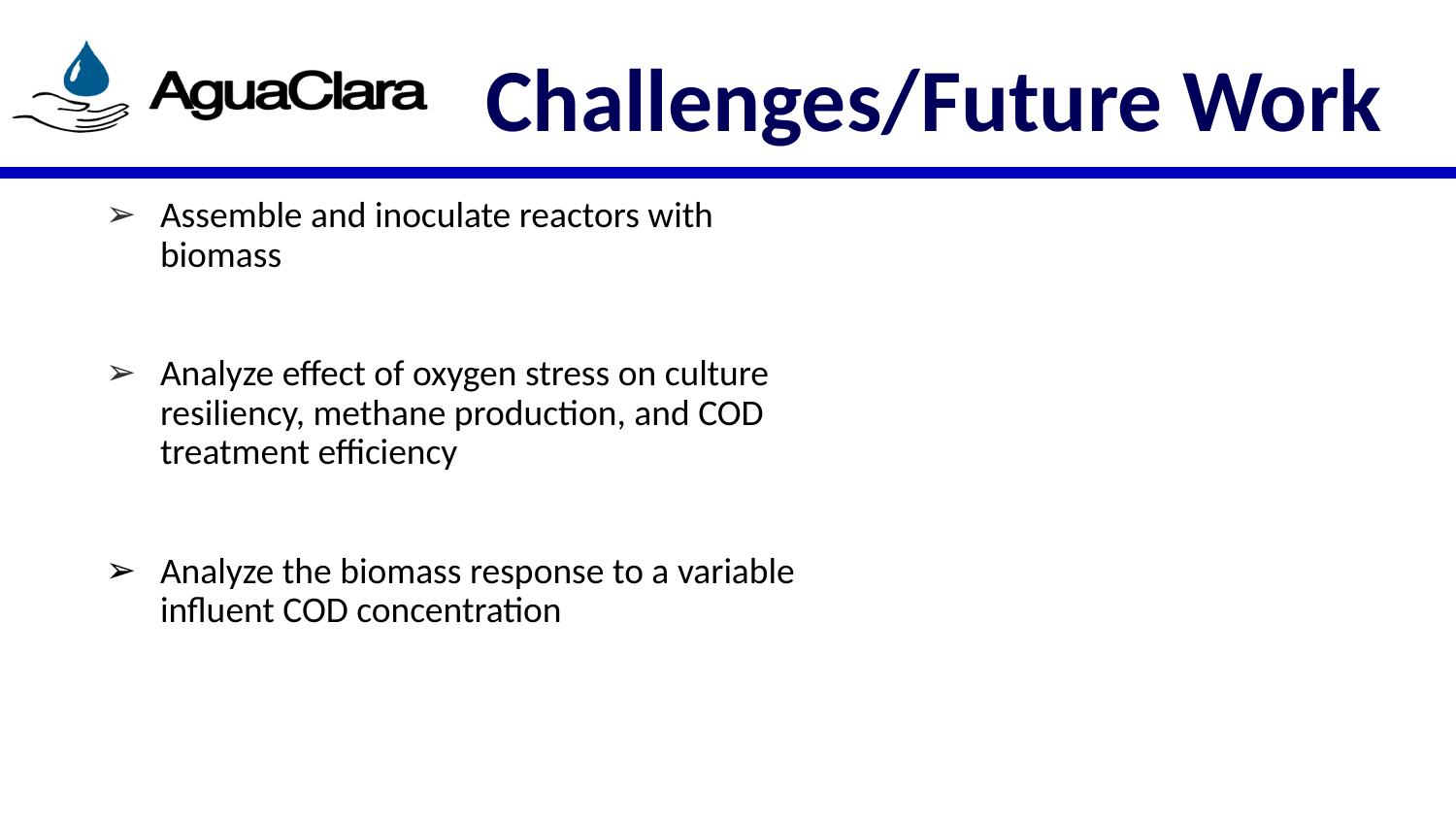

# Challenges/Future Work
Assemble and inoculate reactors with biomass

Analyze effect of oxygen stress on culture resiliency, methane production, and COD treatment efficiency

Analyze the biomass response to a variable influent COD concentration